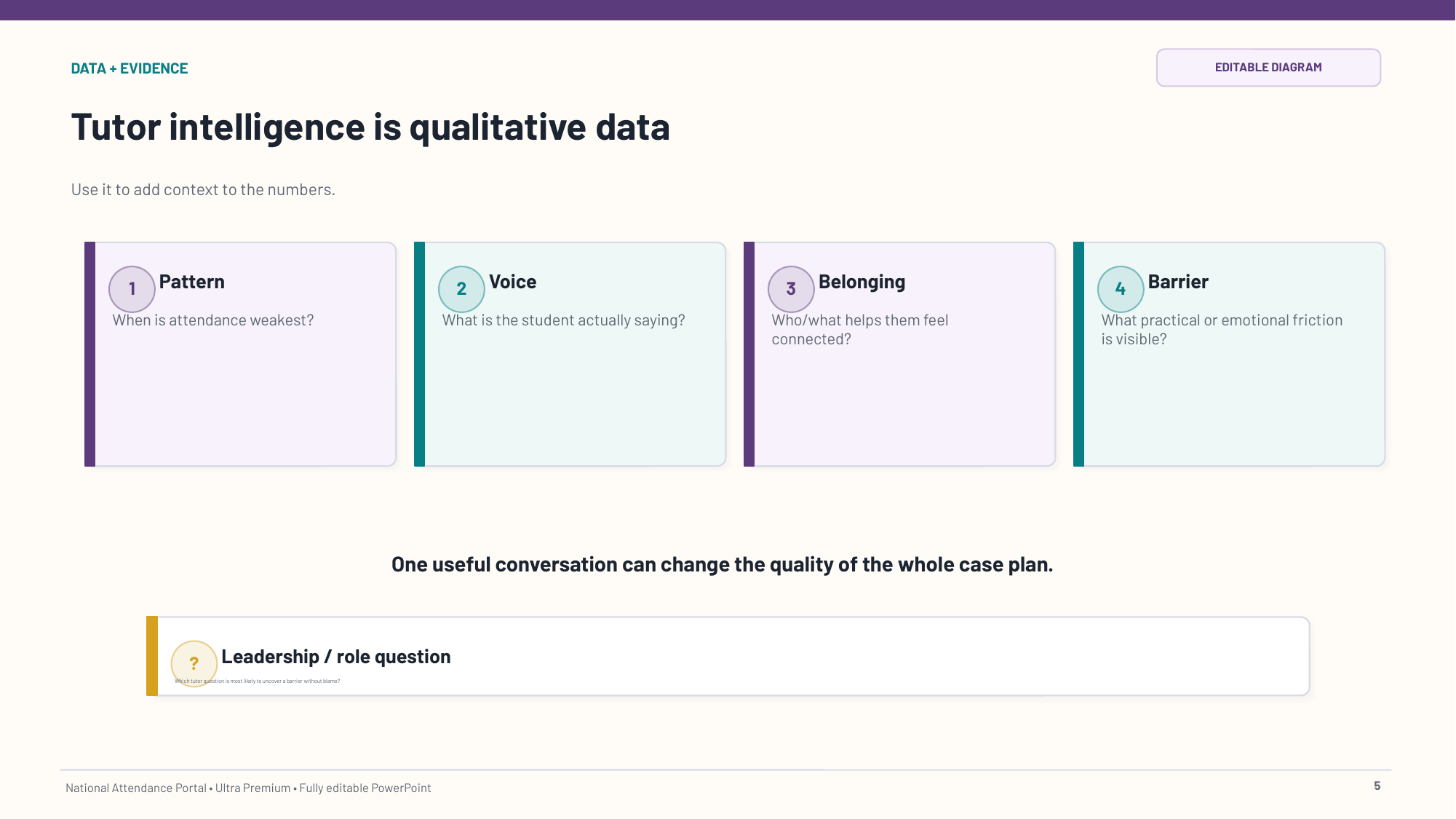

EDITABLE DIAGRAM
DATA + EVIDENCE
Tutor intelligence is qualitative data
Use it to add context to the numbers.

Pattern
Voice
Belonging
Barrier

1
2
3
4
When is attendance weakest?
What is the student actually saying?
Who/what helps them feel connected?
What practical or emotional friction is visible?
One useful conversation can change the quality of the whole case plan.

Leadership / role question

?
Which tutor question is most likely to uncover a barrier without blame?

5
National Attendance Portal • Ultra Premium • Fully editable PowerPoint